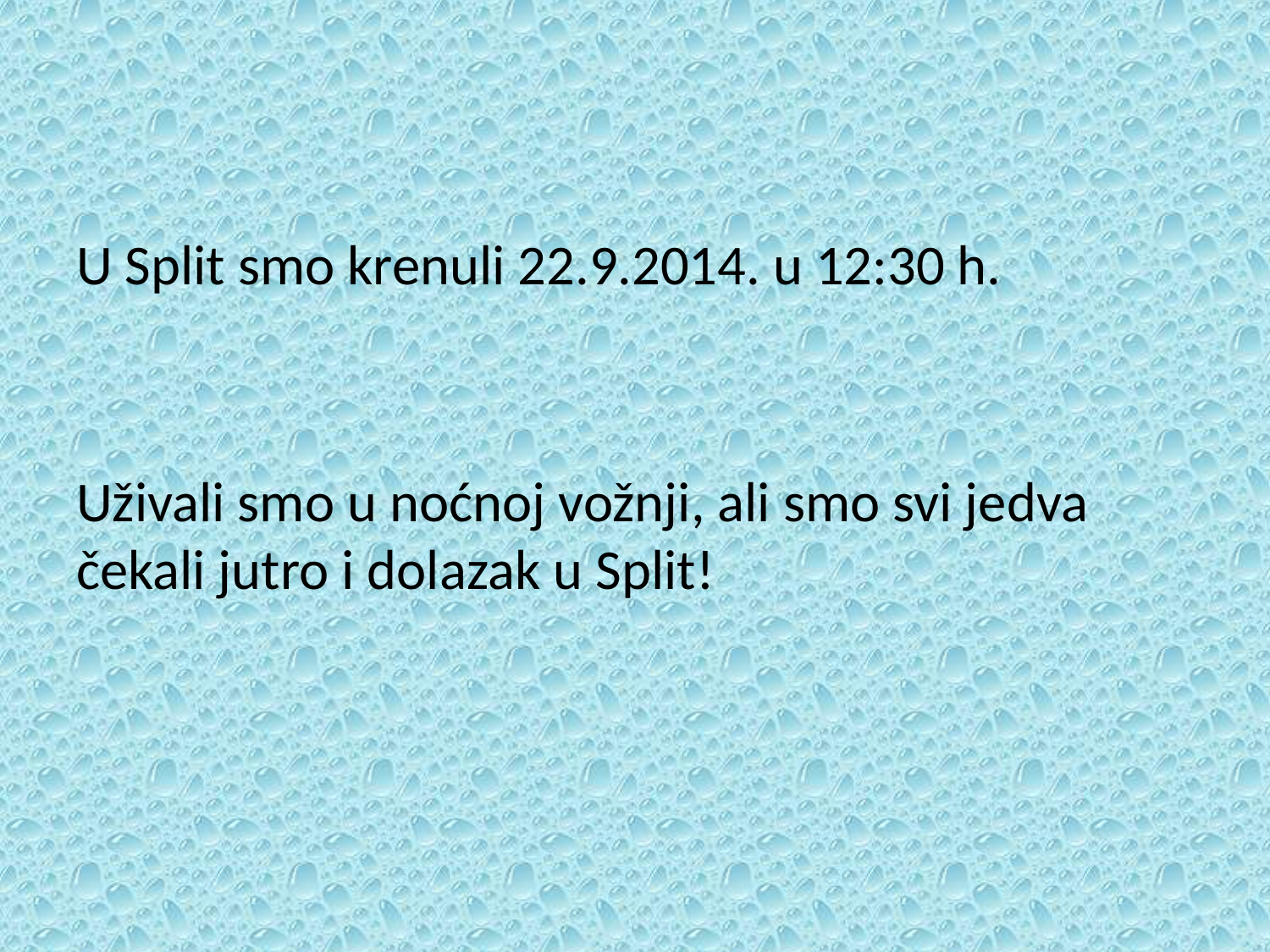

#
U Split smo krenuli 22.9.2014. u 12:30 h.

Uživali smo u noćnoj vožnji, ali smo svi jedva čekali jutro i dolazak u Split!